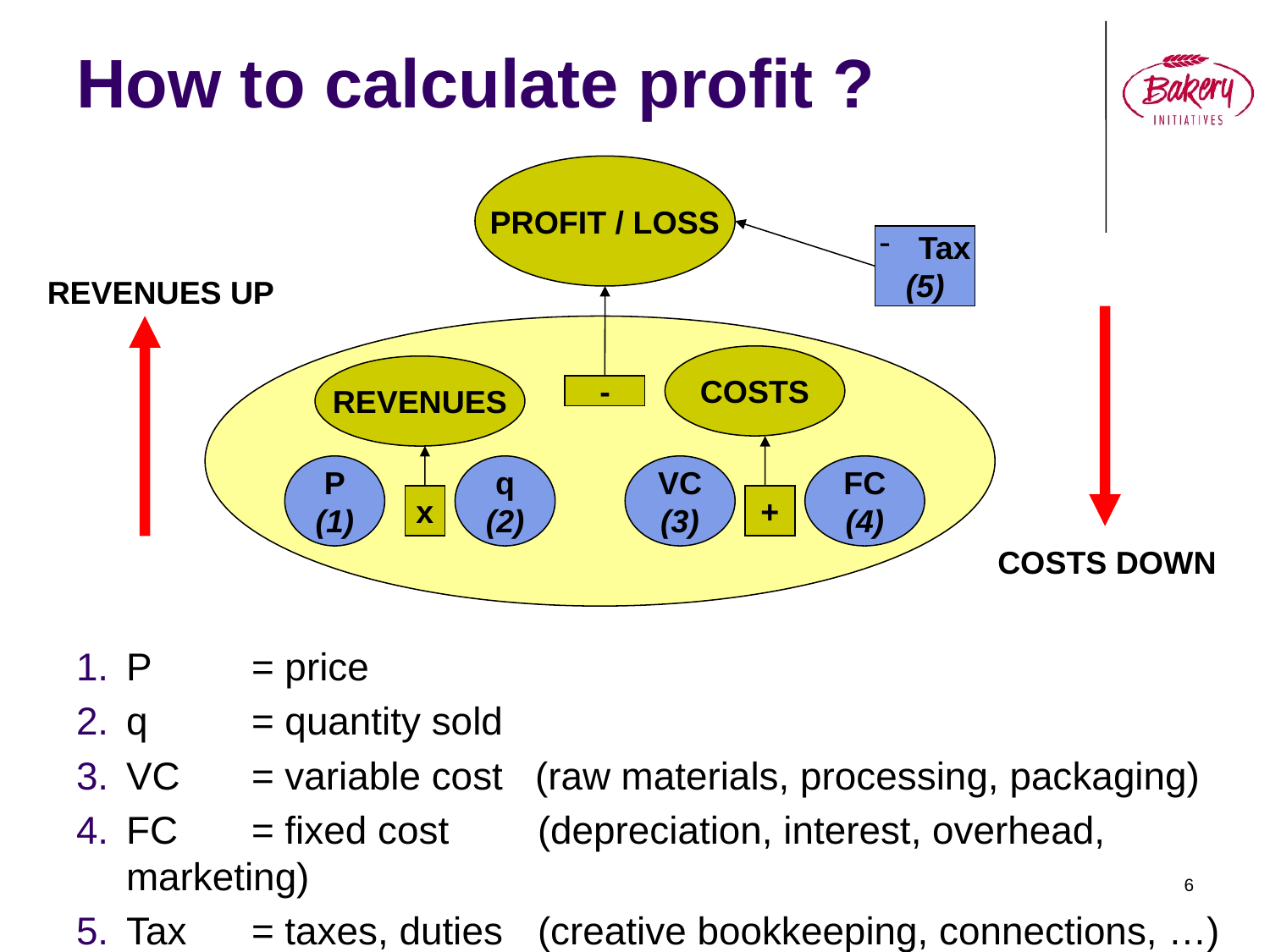

# How to calculate profit ?
PROFIT / LOSS
 Tax
(5)
REVENUES UP

COSTS
REVENUES
-

P
(1)
q
(2)
VC
(3)
FC
(4)
x
+
COSTS DOWN
P 	= price
q 	= quantity sold
VC 	= variable cost   (raw materials, processing, packaging)
FC 	= fixed cost	(depreciation, interest, overhead, marketing)
Tax	= taxes, duties	(creative bookkeeping, connections, …)
6